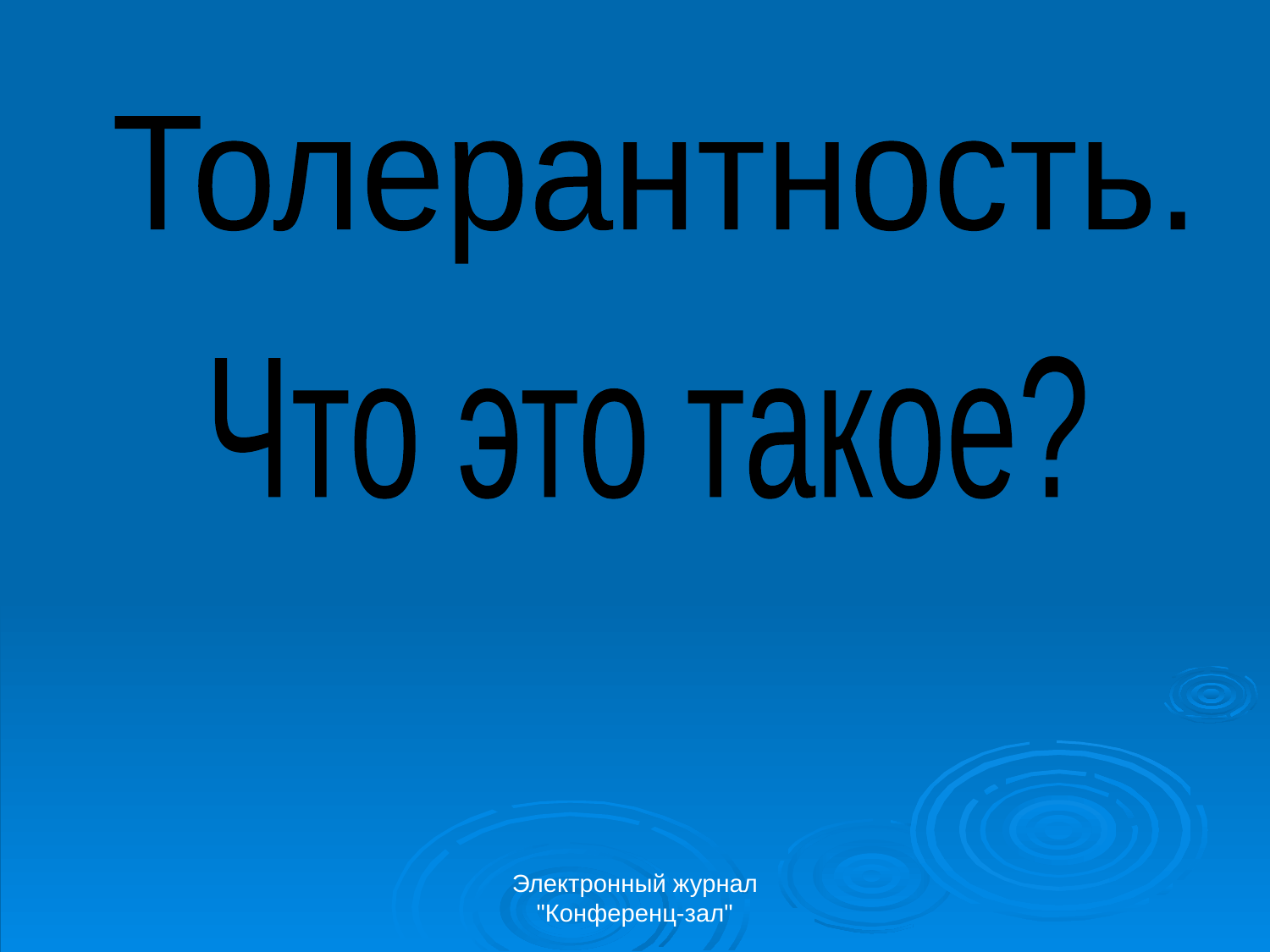

Толерантность.
Что это такое?
Электронный журнал "Конференц-зал"